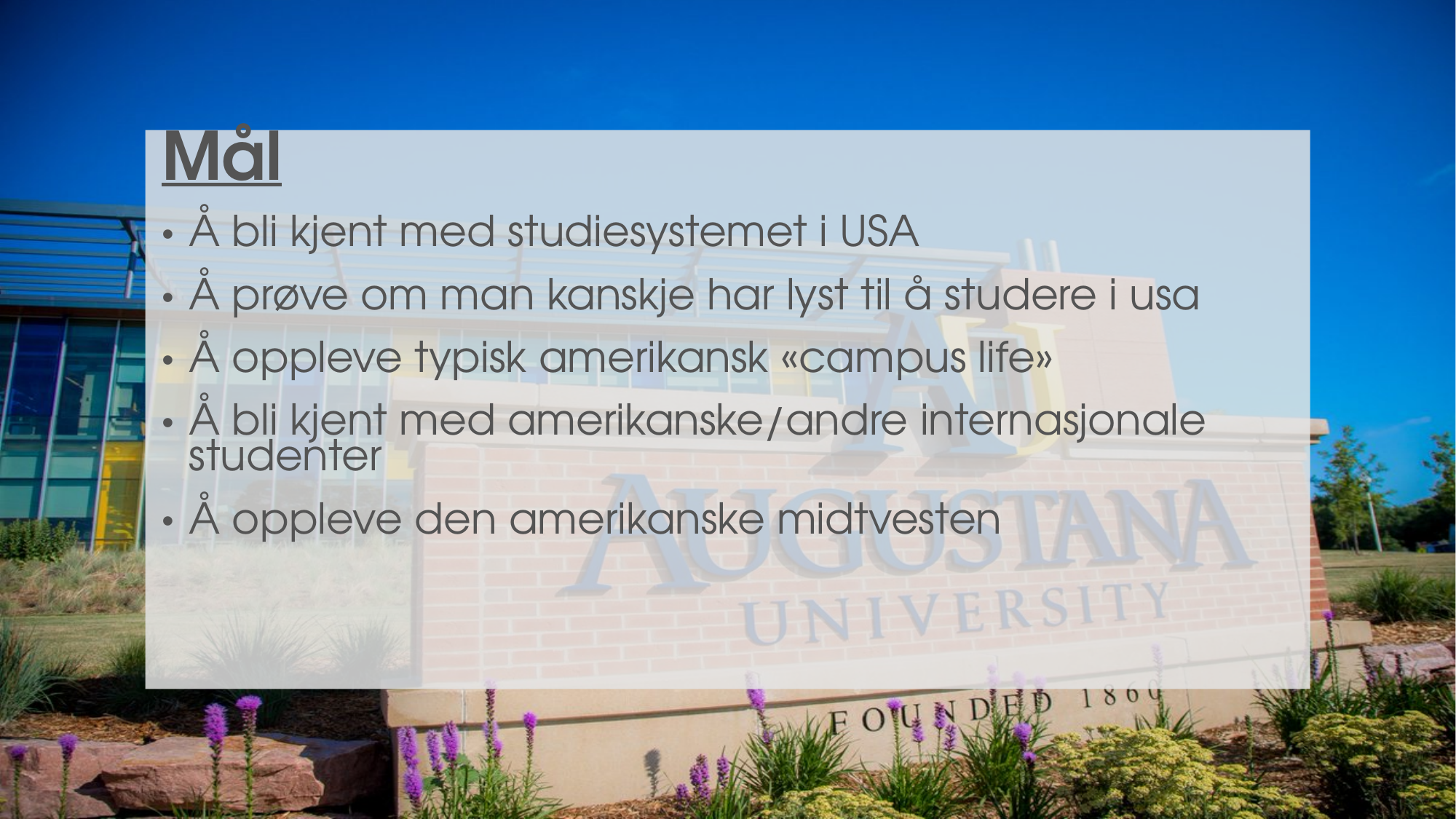

Mål
Å bli kjent med studiesystemet i USA
Å prøve om man kanskje har lyst til å studere i usa
Å oppleve typisk amerikansk «campus life»
Å bli kjent med amerikanske/andre internasjonale studenter
Å oppleve den amerikanske midtvesten